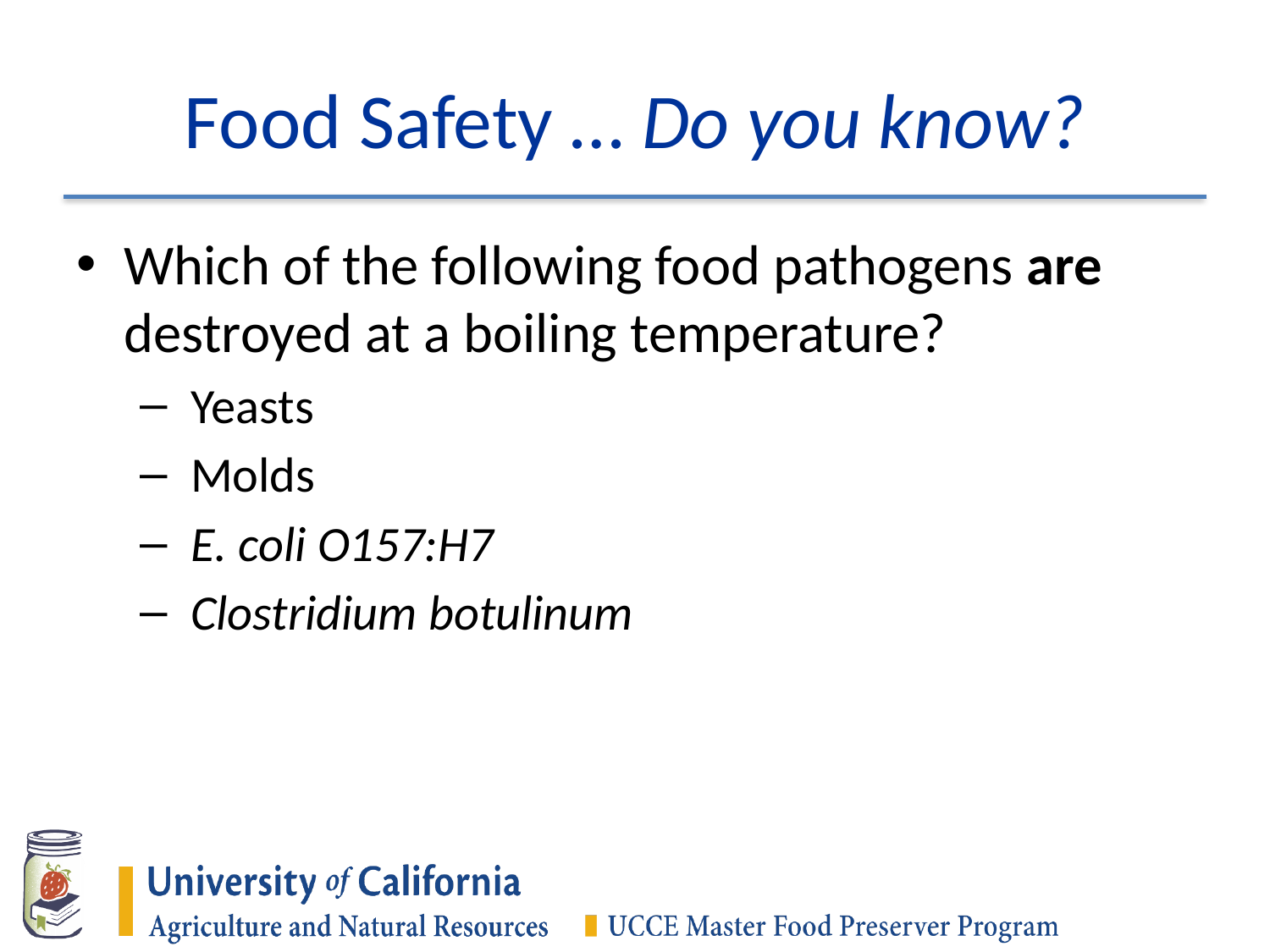

# Food Safety … Do you know?
Which of the following food pathogens are destroyed at a boiling temperature?
 Yeasts
 Molds
 E. coli O157:H7
 Clostridium botulinum